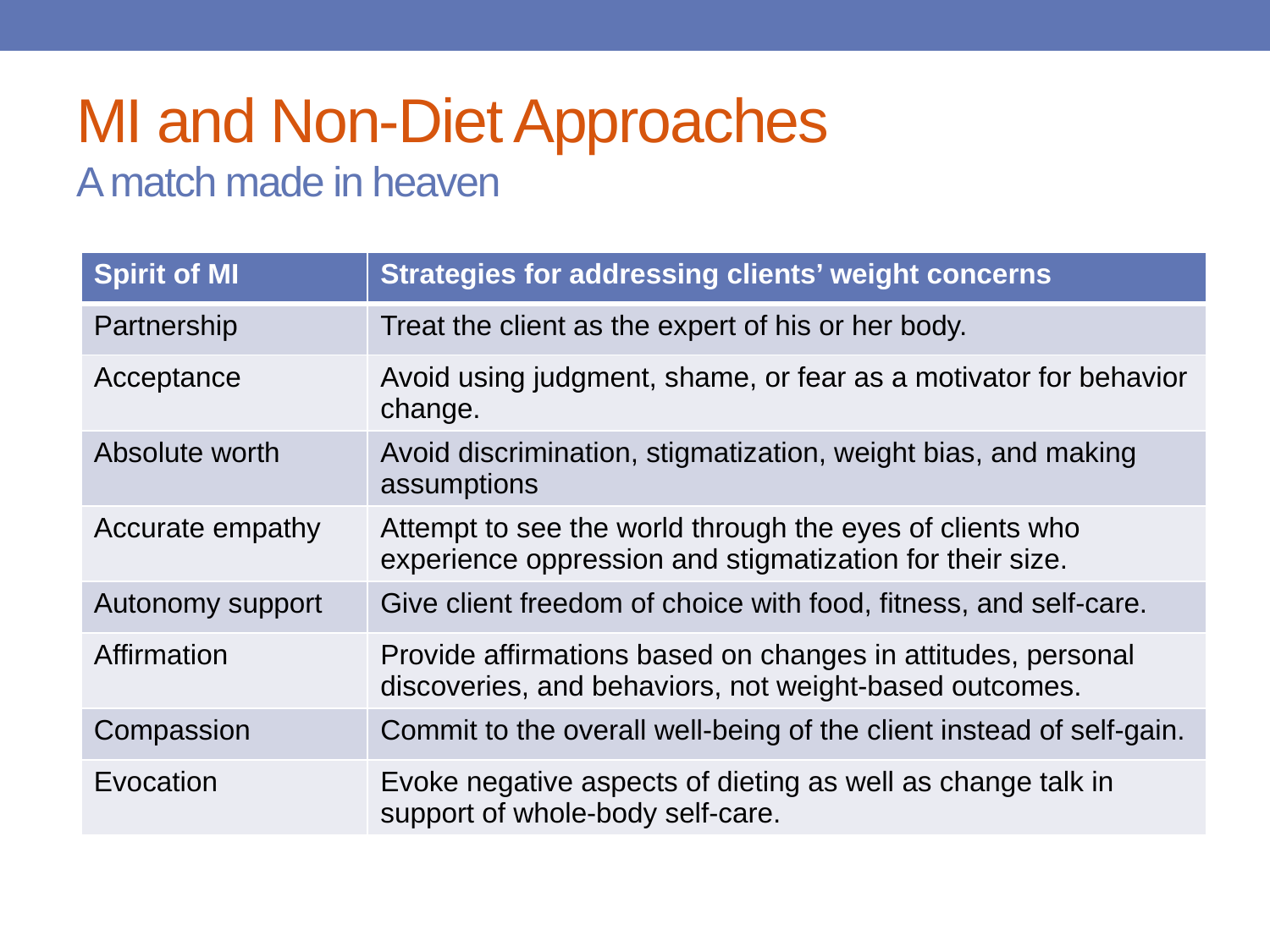

# MI and Non-Diet Approaches A match made in heaven
| Spirit of MI | Strategies for addressing clients’ weight concerns |
| --- | --- |
| Partnership | Treat the client as the expert of his or her body. |
| Acceptance | Avoid using judgment, shame, or fear as a motivator for behavior change. |
| Absolute worth | Avoid discrimination, stigmatization, weight bias, and making assumptions |
| Accurate empathy | Attempt to see the world through the eyes of clients who experience oppression and stigmatization for their size. |
| Autonomy support | Give client freedom of choice with food, fitness, and self-care. |
| Affirmation | Provide affirmations based on changes in attitudes, personal discoveries, and behaviors, not weight-based outcomes. |
| Compassion | Commit to the overall well-being of the client instead of self-gain. |
| Evocation | Evoke negative aspects of dieting as well as change talk in support of whole-body self-care. |